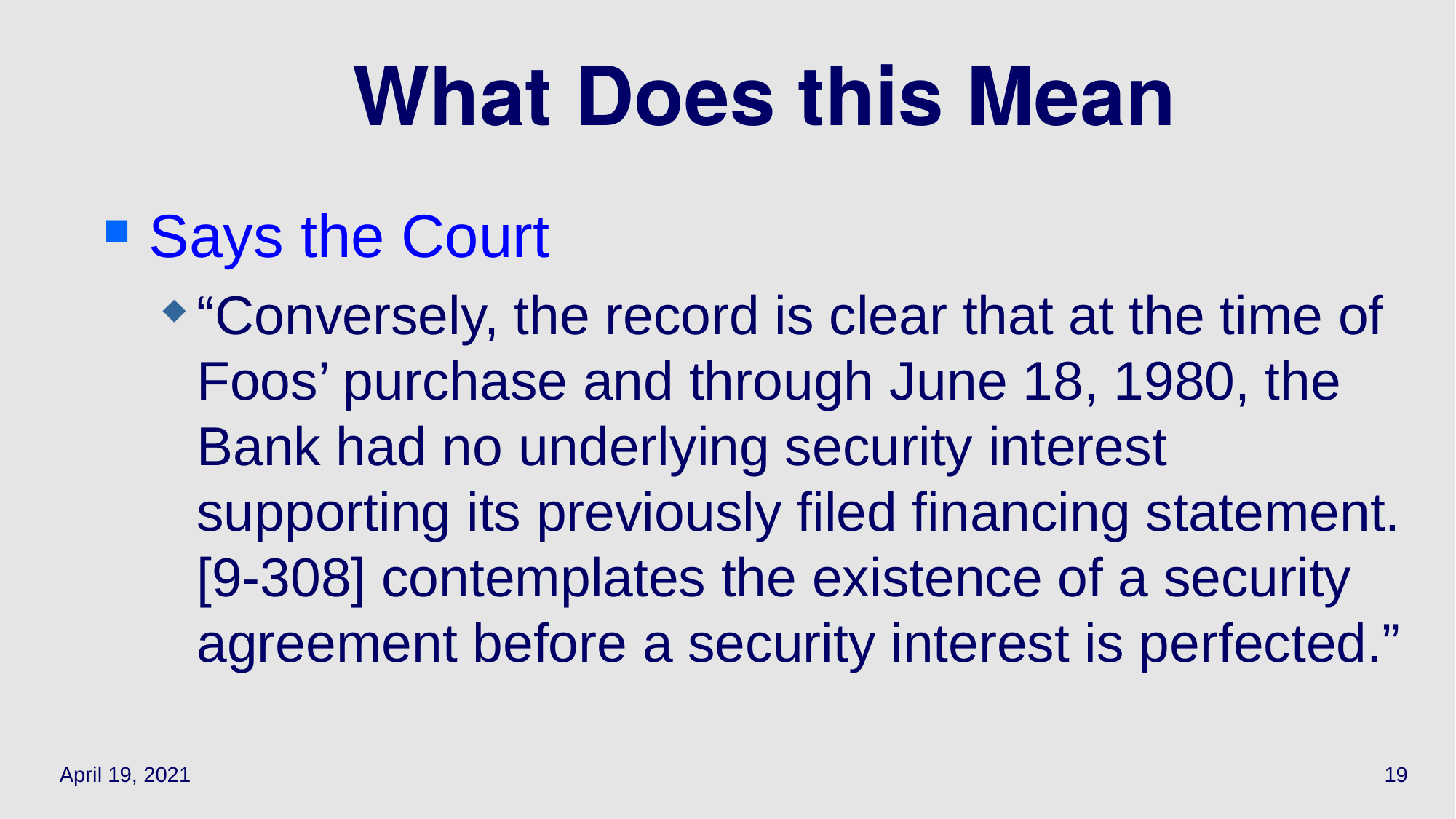

# What Does this Mean
Says the Court
“Conversely, the record is clear that at the time of Foos’ purchase and through June 18, 1980, the Bank had no underlying security interest supporting its previously filed financing statement. [9‑308] contemplates the existence of a security agreement before a security interest is perfected.”
April 19, 2021
19